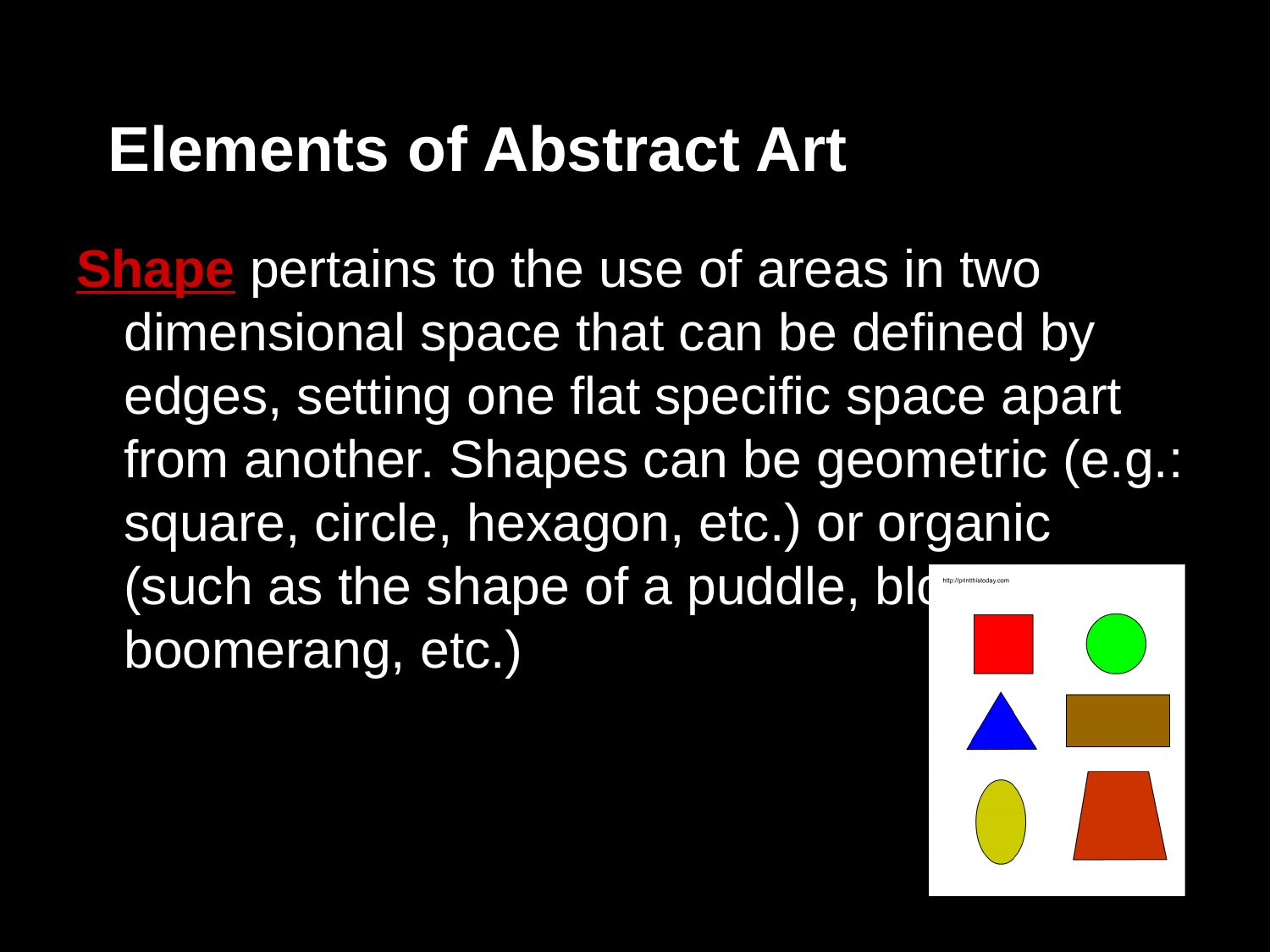

# Elements of Abstract Art
Shape pertains to the use of areas in two dimensional space that can be defined by edges, setting one flat specific space apart from another. Shapes can be geometric (e.g.: square, circle, hexagon, etc.) or organic (such as the shape of a puddle, blob, leaf, boomerang, etc.)